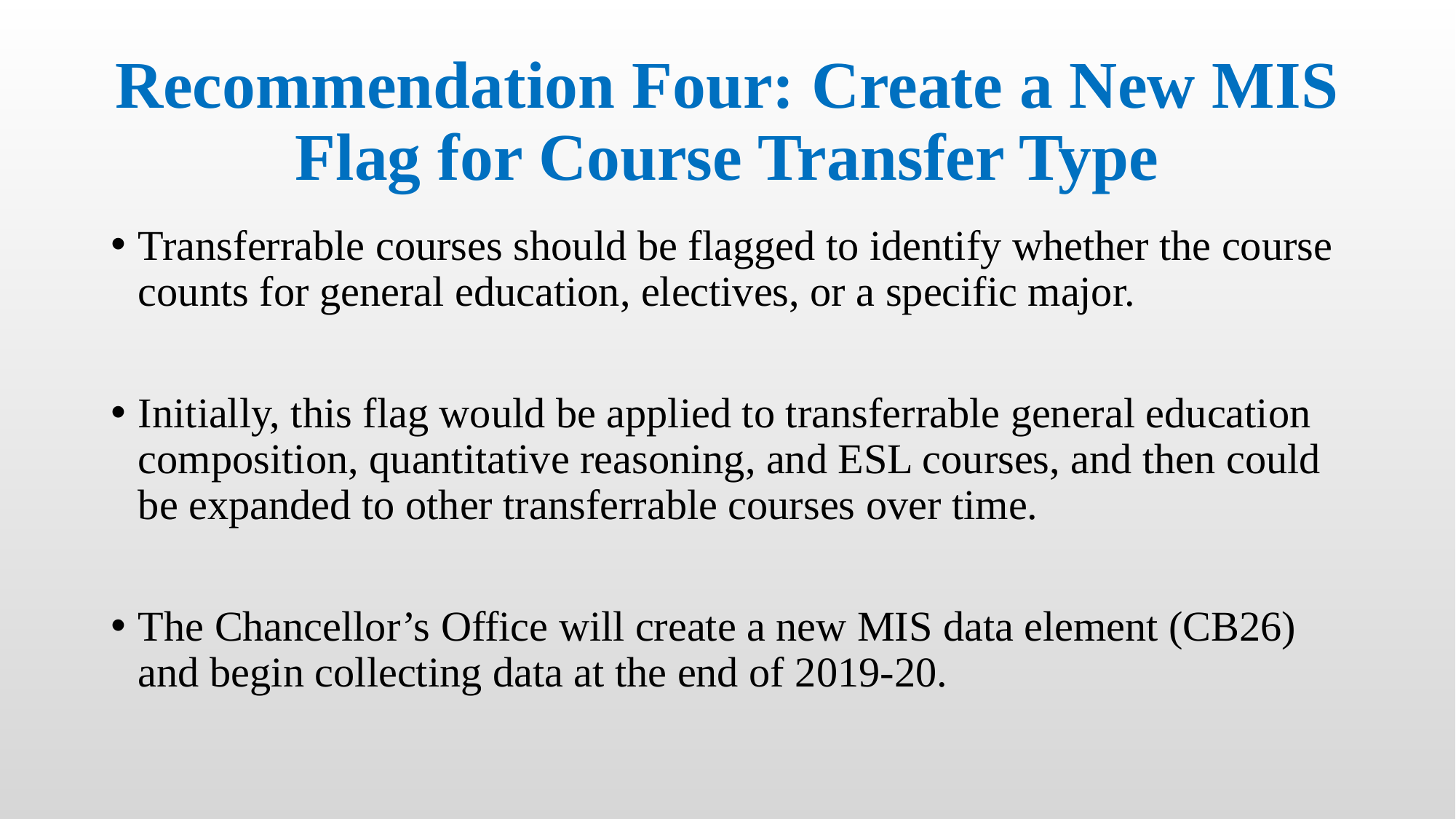

# Recommendation Four: Create a New MIS Flag for Course Transfer Type
Transferrable courses should be flagged to identify whether the course counts for general education, electives, or a specific major.

Initially, this flag would be applied to transferrable general education composition, quantitative reasoning, and ESL courses, and then could be expanded to other transferrable courses over time.

The Chancellor’s Office will create a new MIS data element (CB26) and begin collecting data at the end of 2019-20.